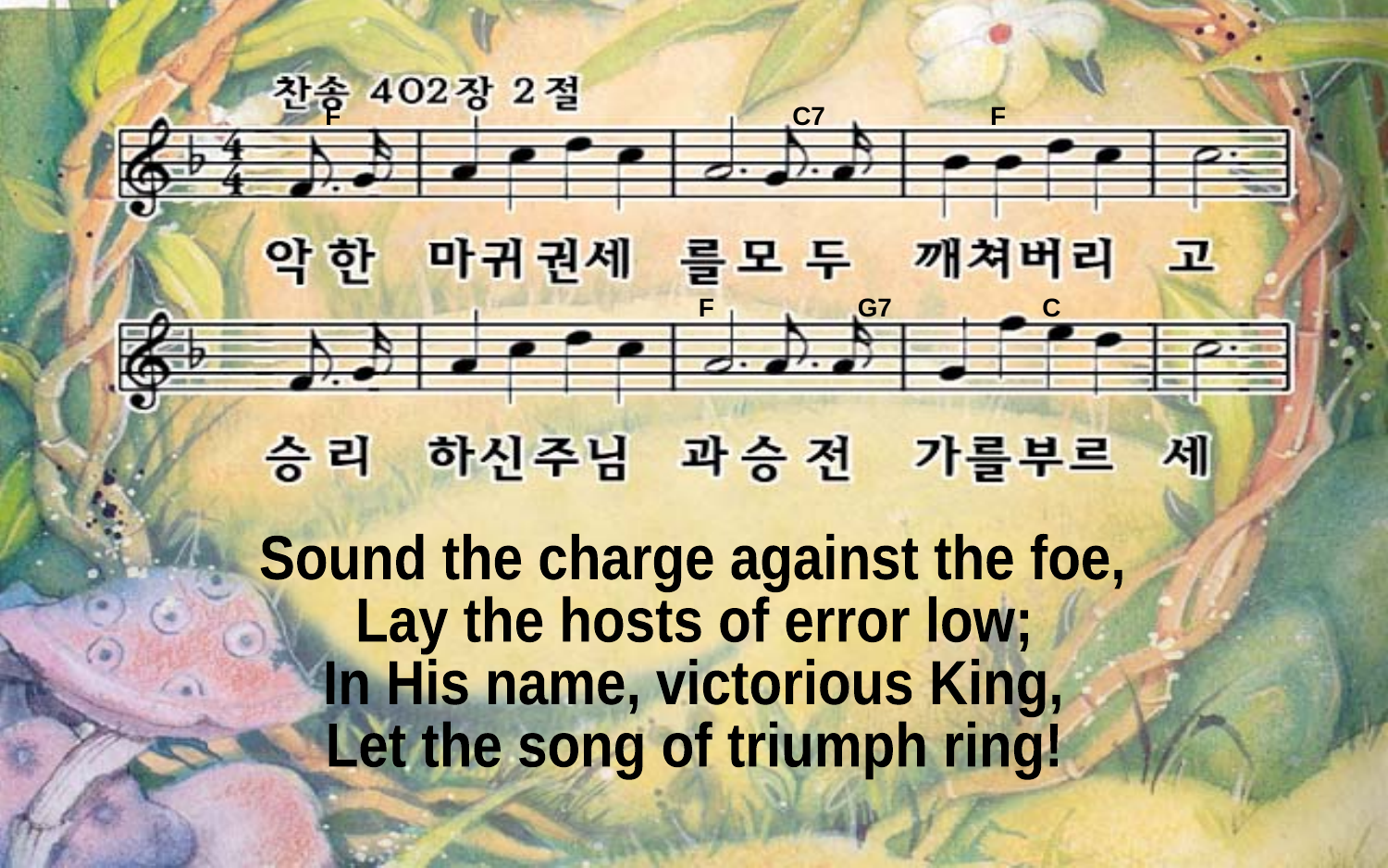

F                                                               C7                       F
F                    G7                     C
Sound the charge against the foe,
Lay the hosts of error low;
In His name, victorious King,
Let the song of triumph ring!